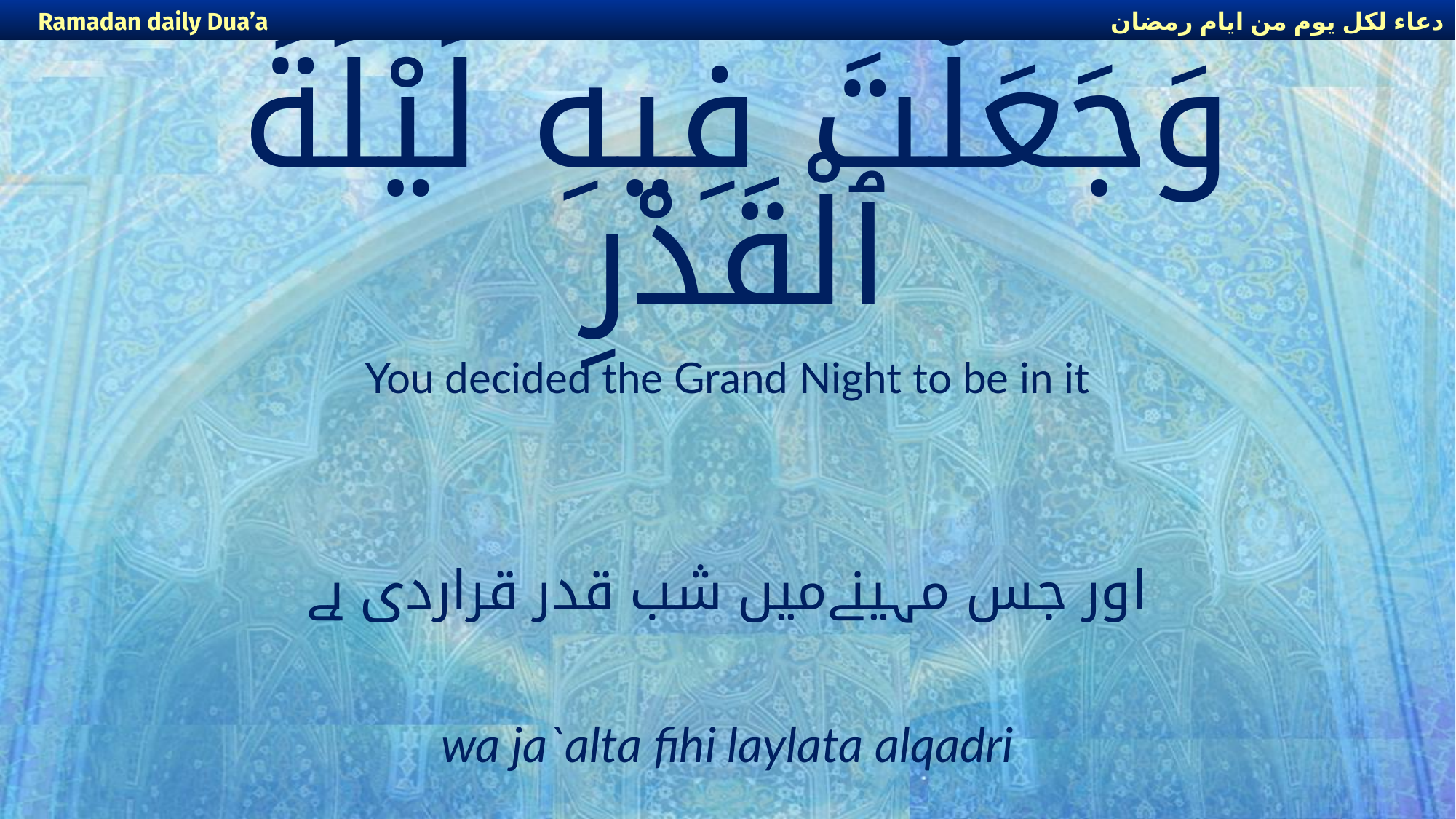

دعاء لكل يوم من ايام رمضان
Ramadan daily Dua’a
دعاء لكل يوم من ايام رمضان
Ramadan daily Dua’a
# وَجَعَلْتَ فِيهِ لَيْلَةَ ٱلْقَدْرِ
You decided the Grand Night to be in it

اور جس مہینےمیں شب قدر قراردی ہے
wa ja`alta fihi laylata alqadri